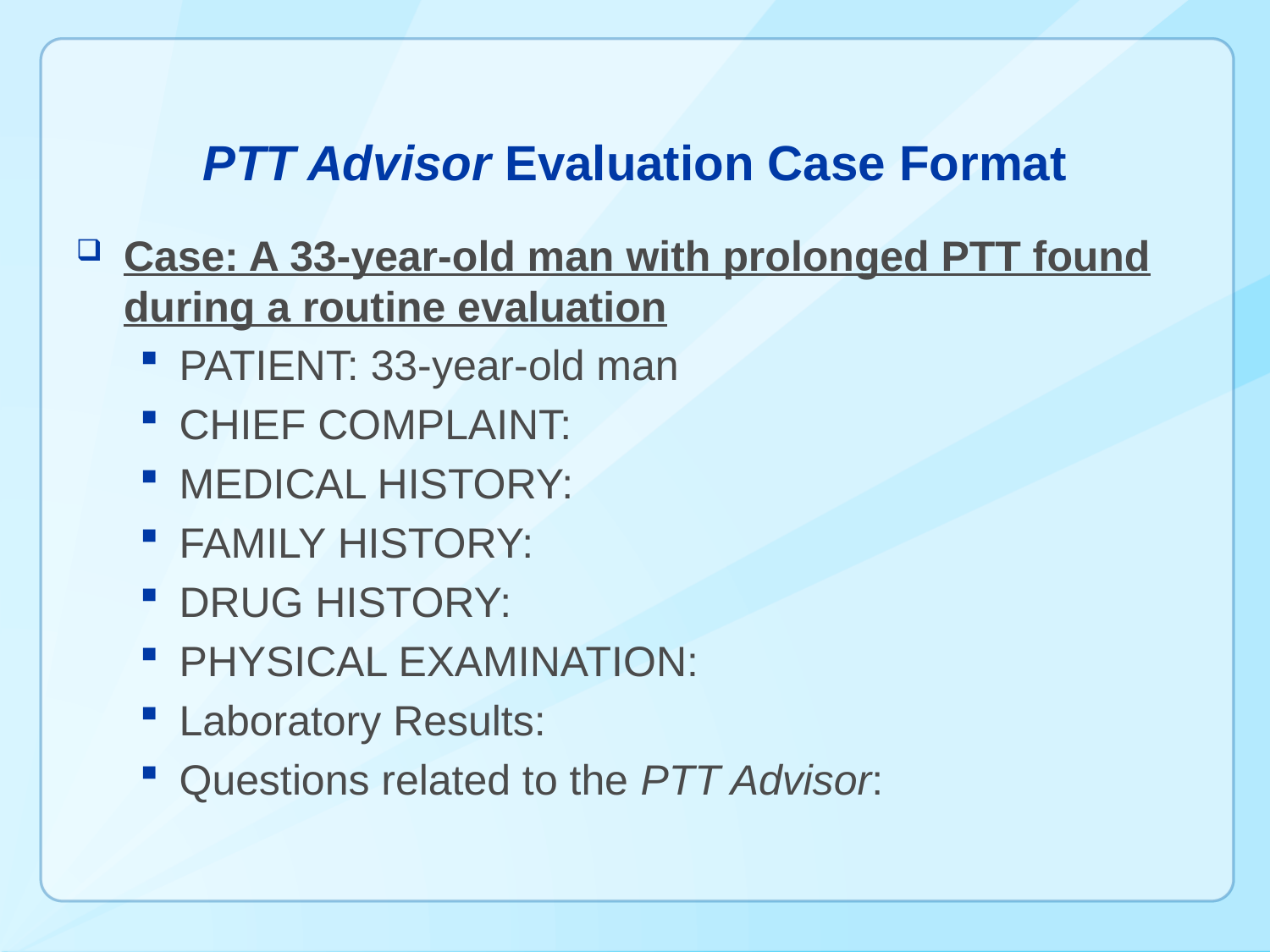

# PTT Advisor Evaluation Case Format
Case: A 33-year-old man with prolonged PTT found during a routine evaluation
PATIENT: 33-year-old man
CHIEF COMPLAINT:
MEDICAL HISTORY:
FAMILY HISTORY:
DRUG HISTORY:
PHYSICAL EXAMINATION:
Laboratory Results:
Questions related to the PTT Advisor: